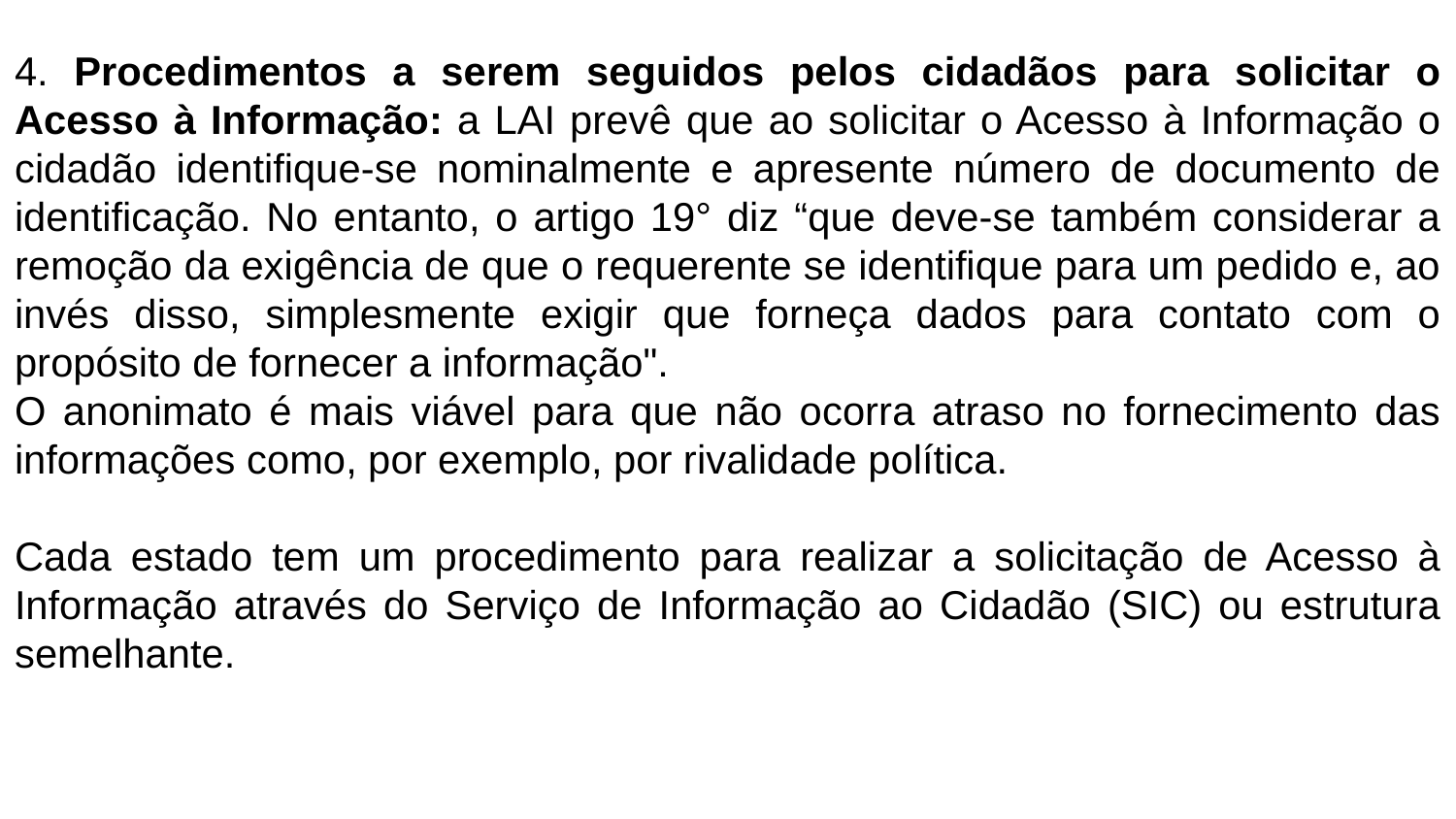

# 4. Procedimentos a serem seguidos pelos cidadãos para solicitar o Acesso à Informação: a LAI prevê que ao solicitar o Acesso à Informação o cidadão identifique-se nominalmente e apresente número de documento de identificação. No entanto, o artigo 19° diz “que deve-se também considerar a remoção da exigência de que o requerente se identifique para um pedido e, ao invés disso, simplesmente exigir que forneça dados para contato com o propósito de fornecer a informação".
O anonimato é mais viável para que não ocorra atraso no fornecimento das informações como, por exemplo, por rivalidade política.

Cada estado tem um procedimento para realizar a solicitação de Acesso à Informação através do Serviço de Informação ao Cidadão (SIC) ou estrutura semelhante.